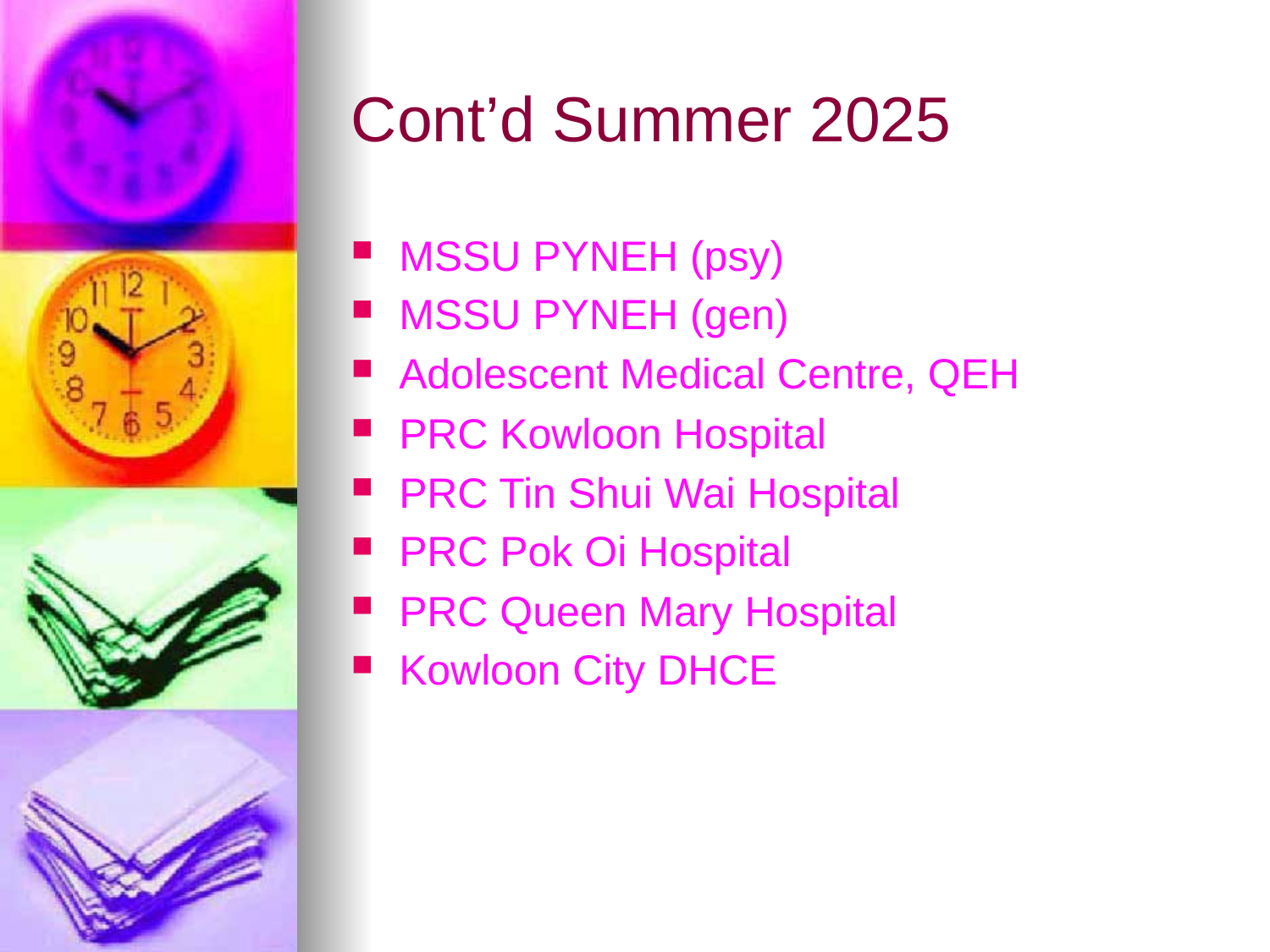

# Cont’d Summer 2025
MSSU PYNEH (psy)
MSSU PYNEH (gen)
Adolescent Medical Centre, QEH
PRC Kowloon Hospital
PRC Tin Shui Wai Hospital
PRC Pok Oi Hospital
PRC Queen Mary Hospital
Kowloon City DHCE